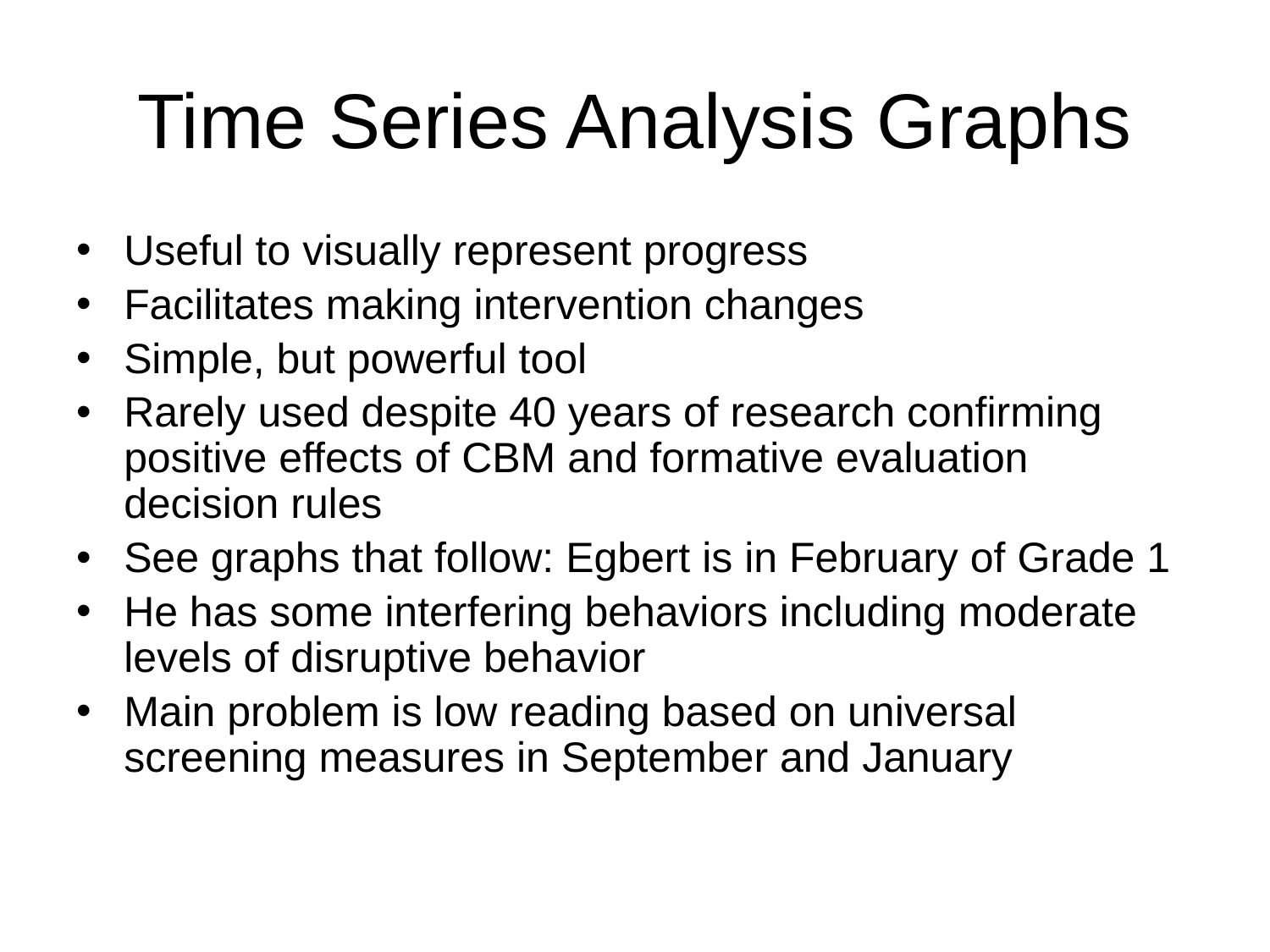

# Time Series Analysis Graphs
Useful to visually represent progress
Facilitates making intervention changes
Simple, but powerful tool
Rarely used despite 40 years of research confirming positive effects of CBM and formative evaluation decision rules
See graphs that follow: Egbert is in February of Grade 1
He has some interfering behaviors including moderate levels of disruptive behavior
Main problem is low reading based on universal screening measures in September and January